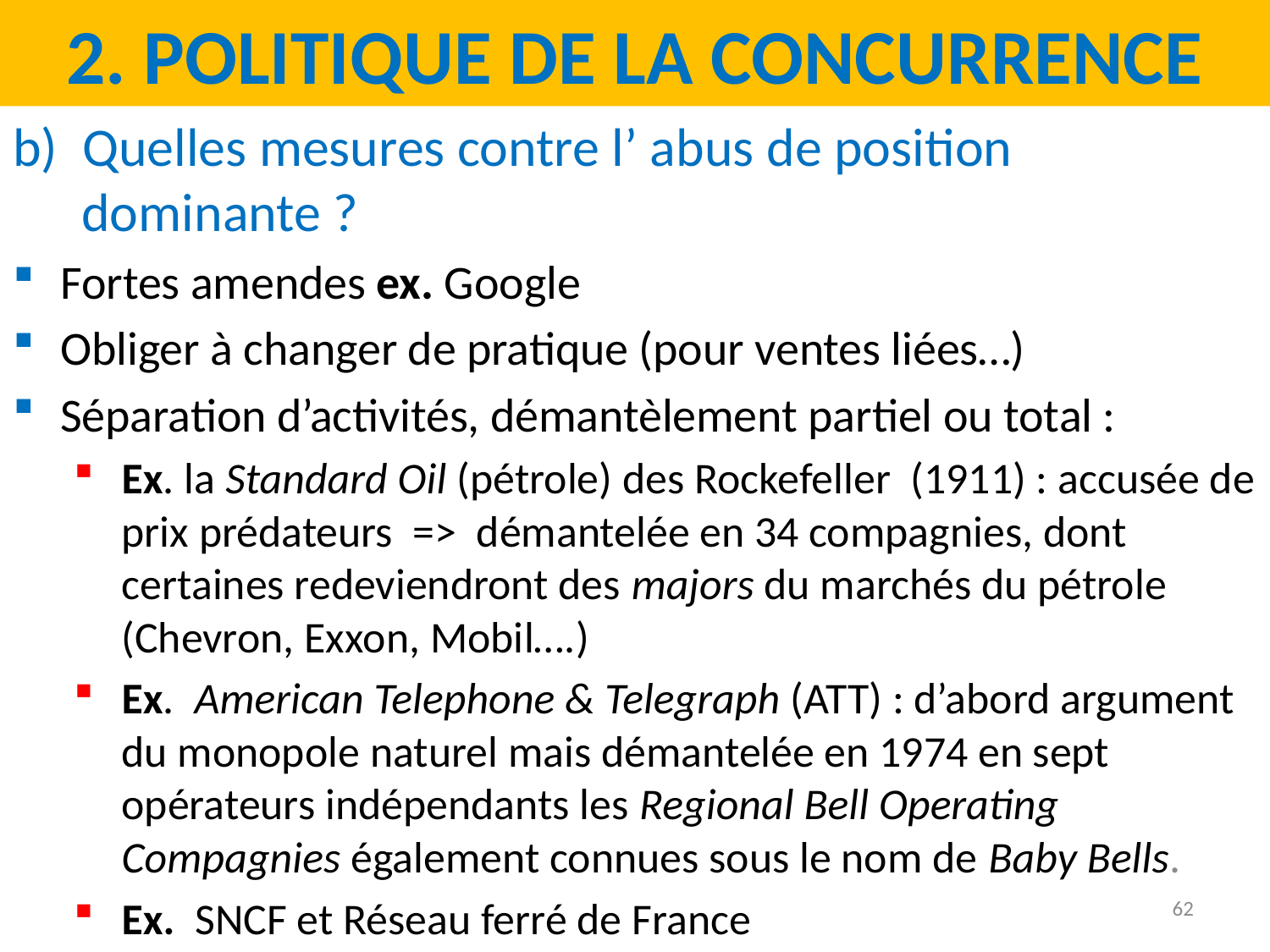

2. Politique de la concurrence
b)  Quelles mesures contre l’ abus de position dominante ?
Fortes amendes ex. Google
Obliger à changer de pratique (pour ventes liées…)
Séparation d’activités, démantèlement partiel ou total :
Ex. la Standard Oil (pétrole) des Rockefeller  (1911) : accusée de prix prédateurs  =>  démantelée en 34 compagnies, dont certaines redeviendront des majors du marchés du pétrole (Chevron, Exxon, Mobil….)
Ex.  American Telephone & Telegraph (ATT) : d’abord argument du monopole naturel mais démantelée en 1974 en sept opérateurs indépendants les Regional Bell Operating Compagnies également connues sous le nom de Baby Bells.
Ex.  SNCF et Réseau ferré de France

62